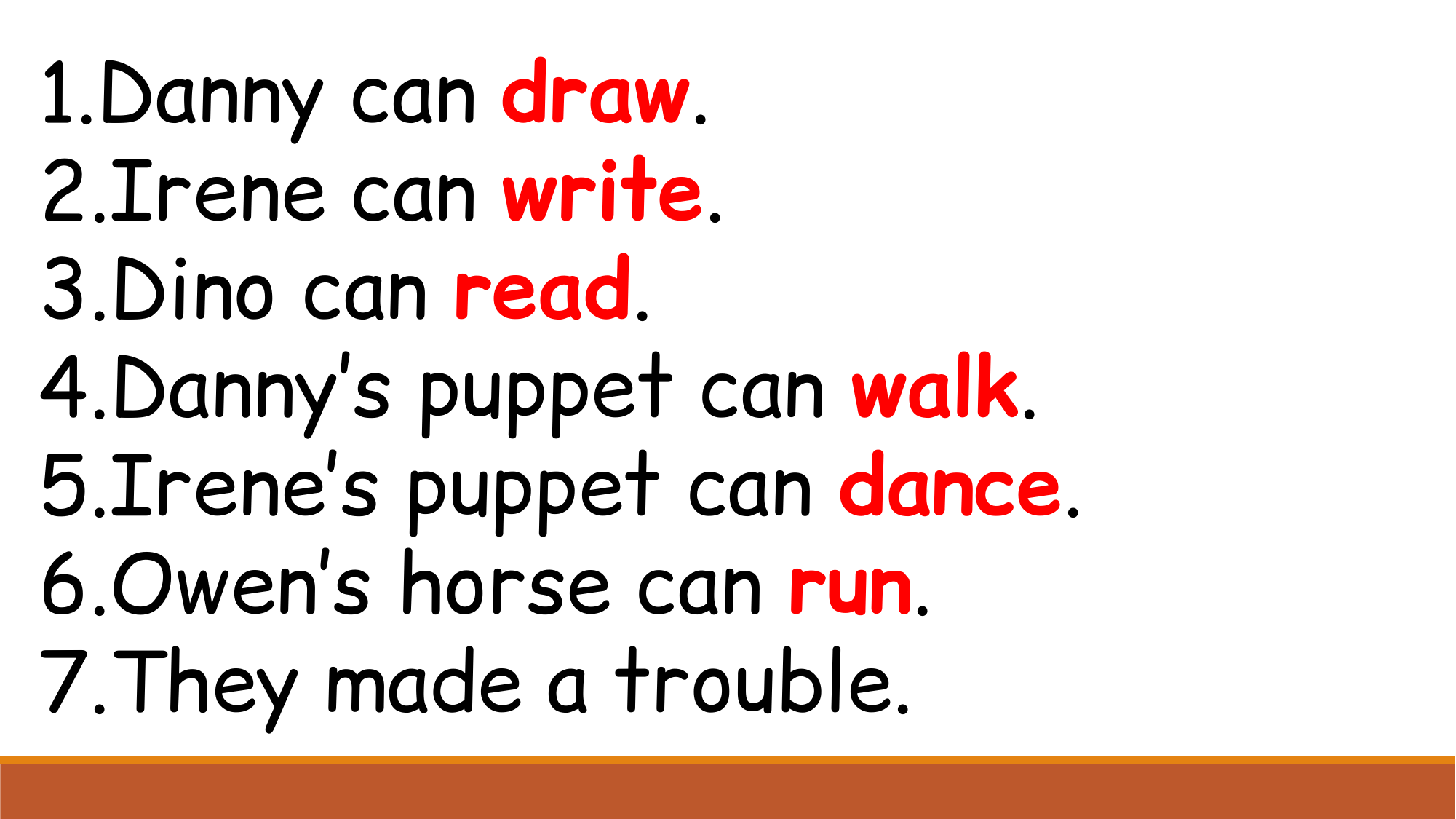

Danny can draw.
Irene can write.
Dino can read.
Danny’s puppet can walk.
Irene’s puppet can dance.
Owen’s horse can run.
They made a trouble.